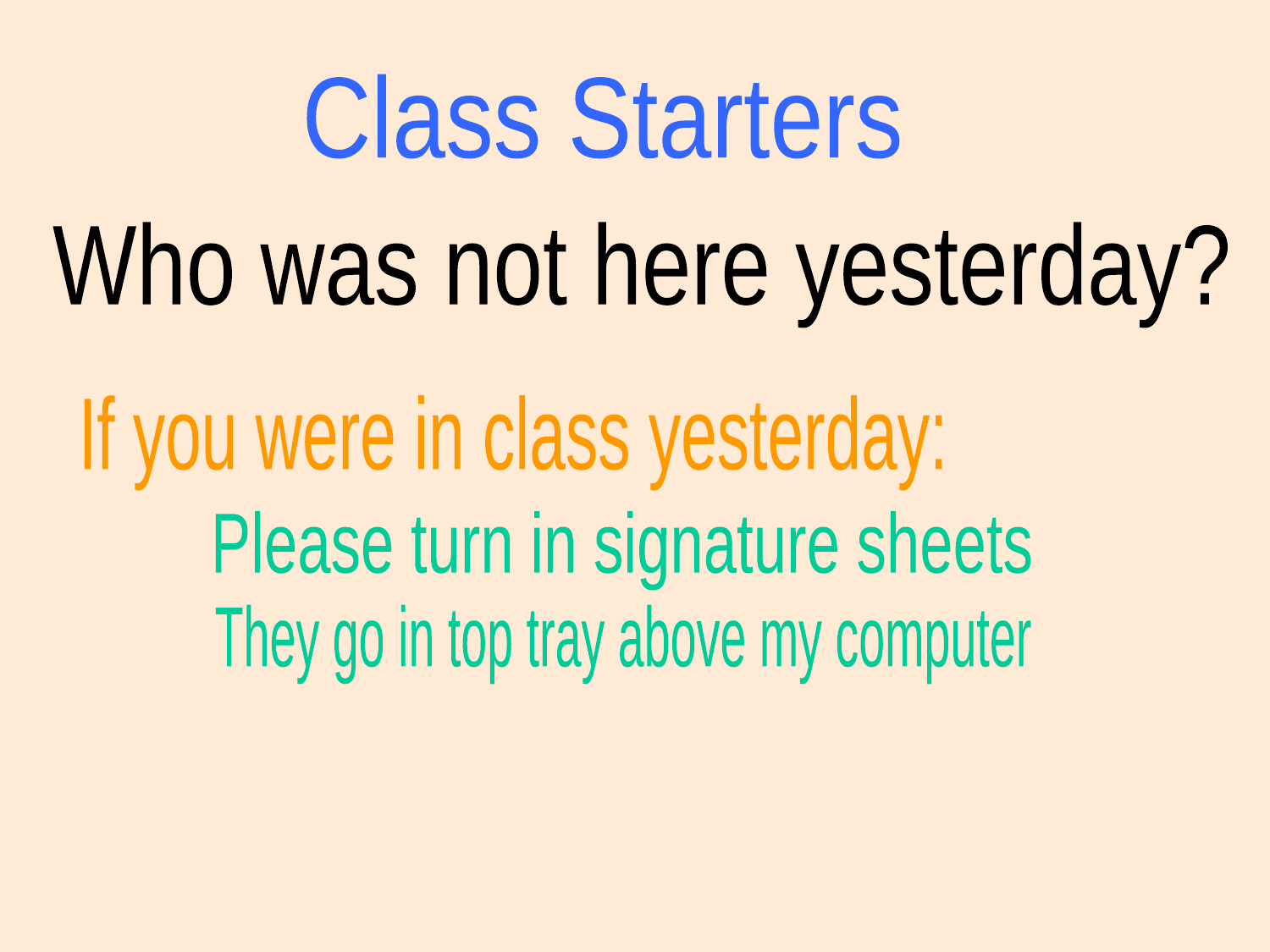

Class Starters
Who was not here yesterday?
If you were in class yesterday:
Please turn in signature sheets
They go in top tray above my computer